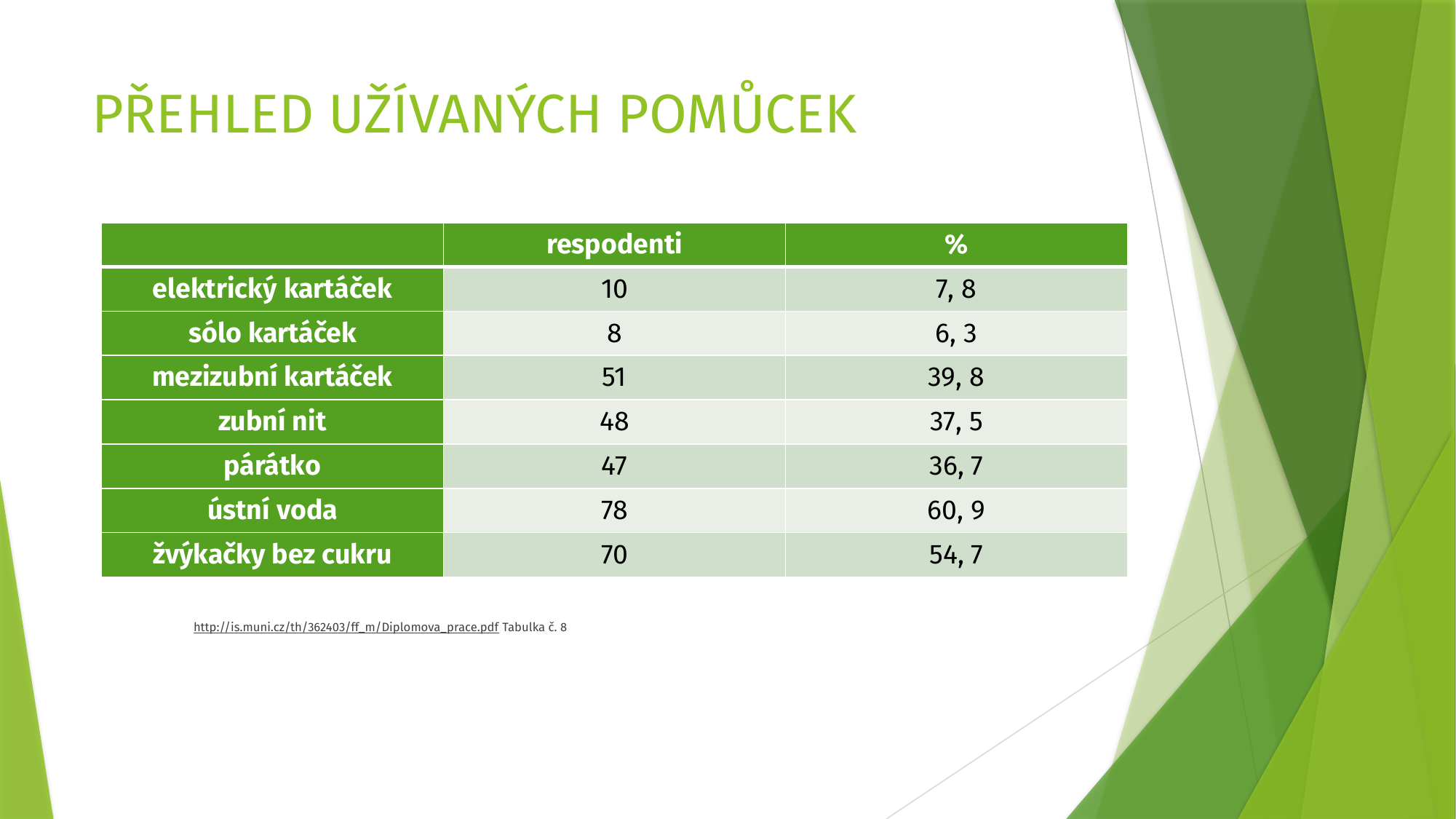

# PŘEHLED UŽÍVANÝCH POMŮCEK
|  | respodenti | % |
| --- | --- | --- |
| elektrický kartáček | 10 | 7, 8 |
| sólo kartáček | 8 | 6, 3 |
| mezizubní kartáček | 51 | 39, 8 |
| zubní nit | 48 | 37, 5 |
| párátko | 47 | 36, 7 |
| ústní voda | 78 | 60, 9 |
| žvýkačky bez cukru | 70 | 54, 7 |
http://is.muni.cz/th/362403/ff_m/Diplomova_prace.pdf Tabulka č. 8